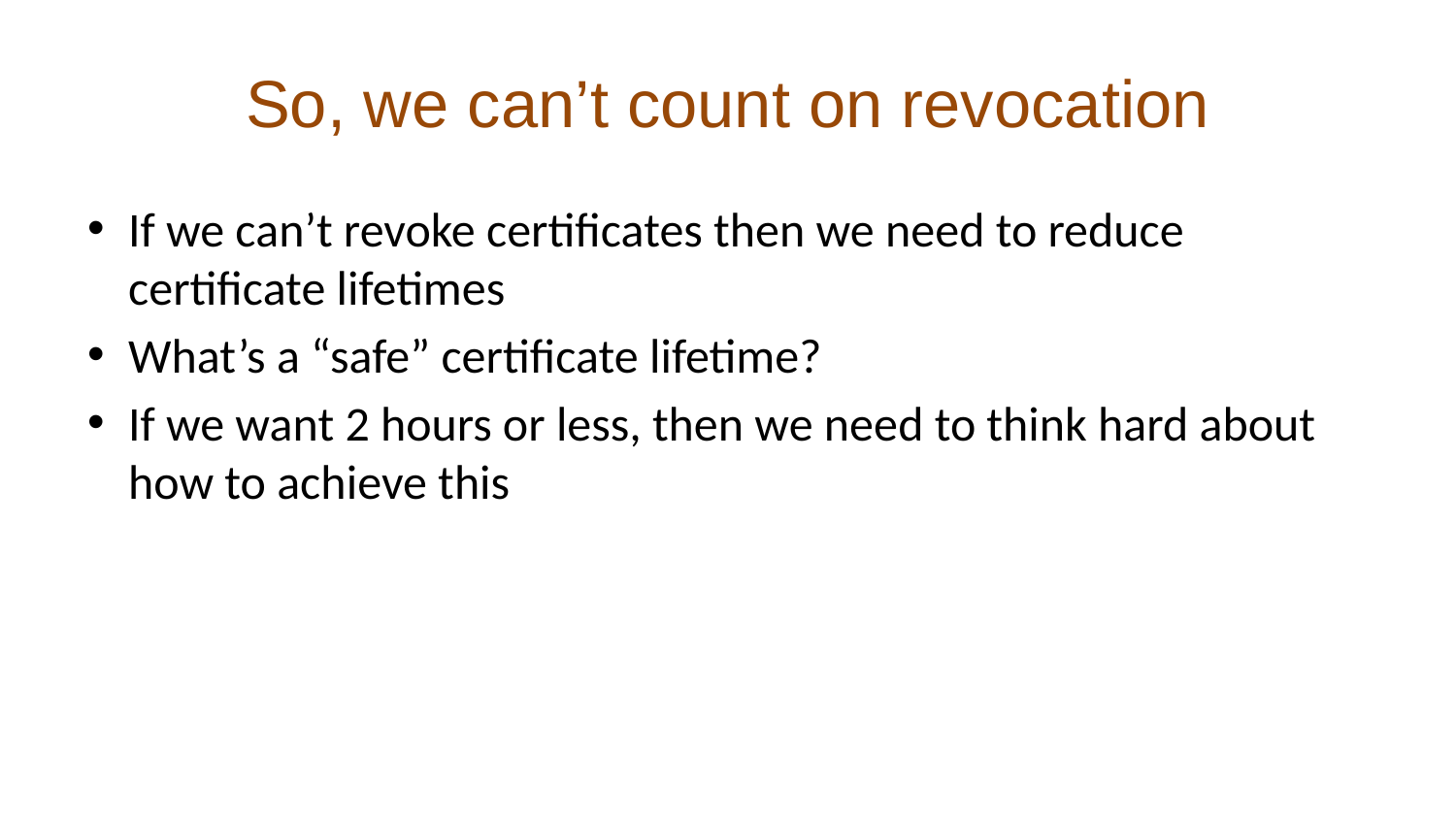

# So, we can’t count on revocation
If we can’t revoke certificates then we need to reduce certificate lifetimes
What’s a “safe” certificate lifetime?
If we want 2 hours or less, then we need to think hard about how to achieve this